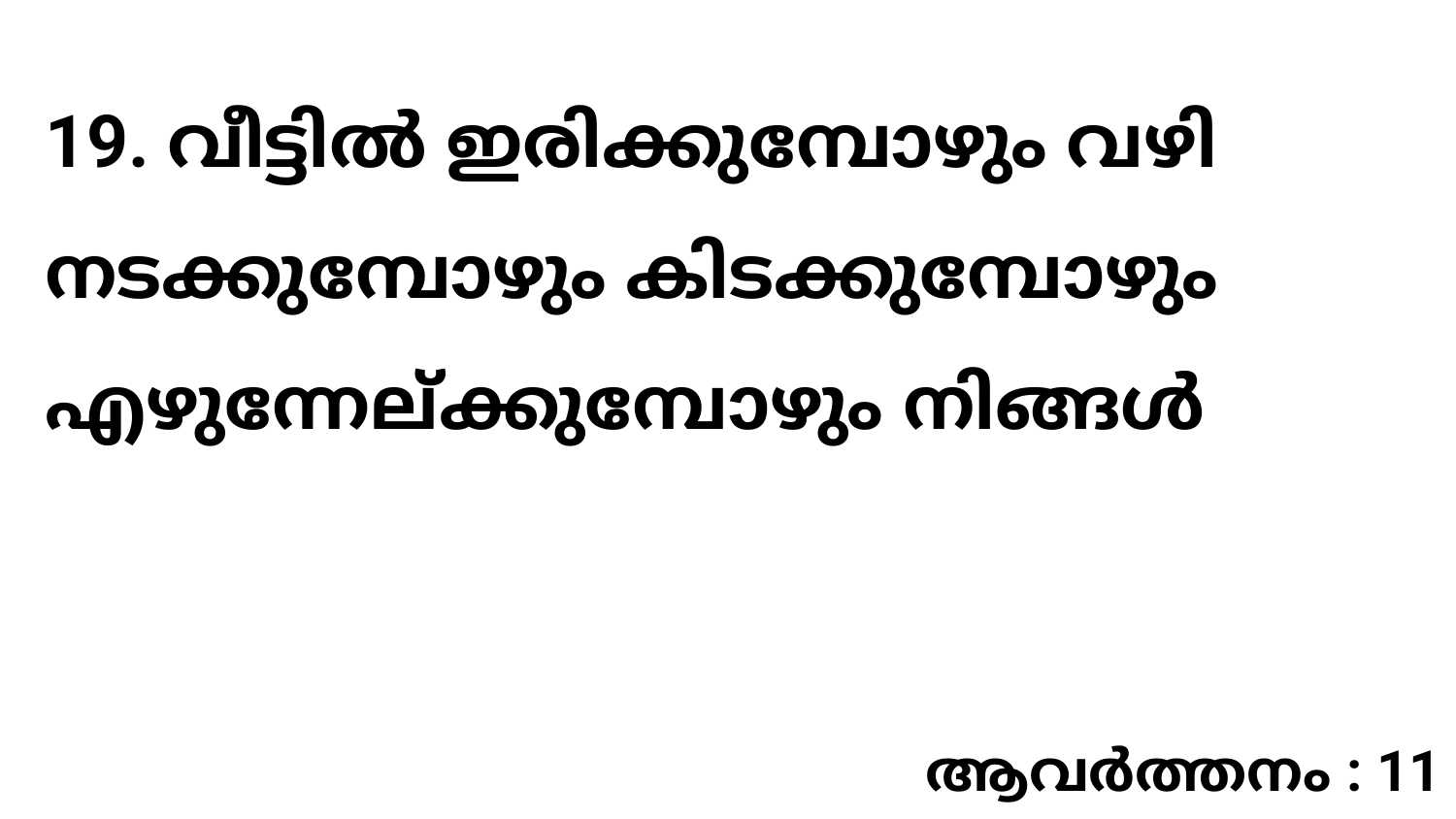

19. വീട്ടിൽ ഇരിക്കുമ്പോഴും വഴി നടക്കുമ്പോഴും കിടക്കുമ്പോഴും എഴുന്നേല്ക്കുമ്പോഴും നിങ്ങൾ
ആവർത്തനം : 11